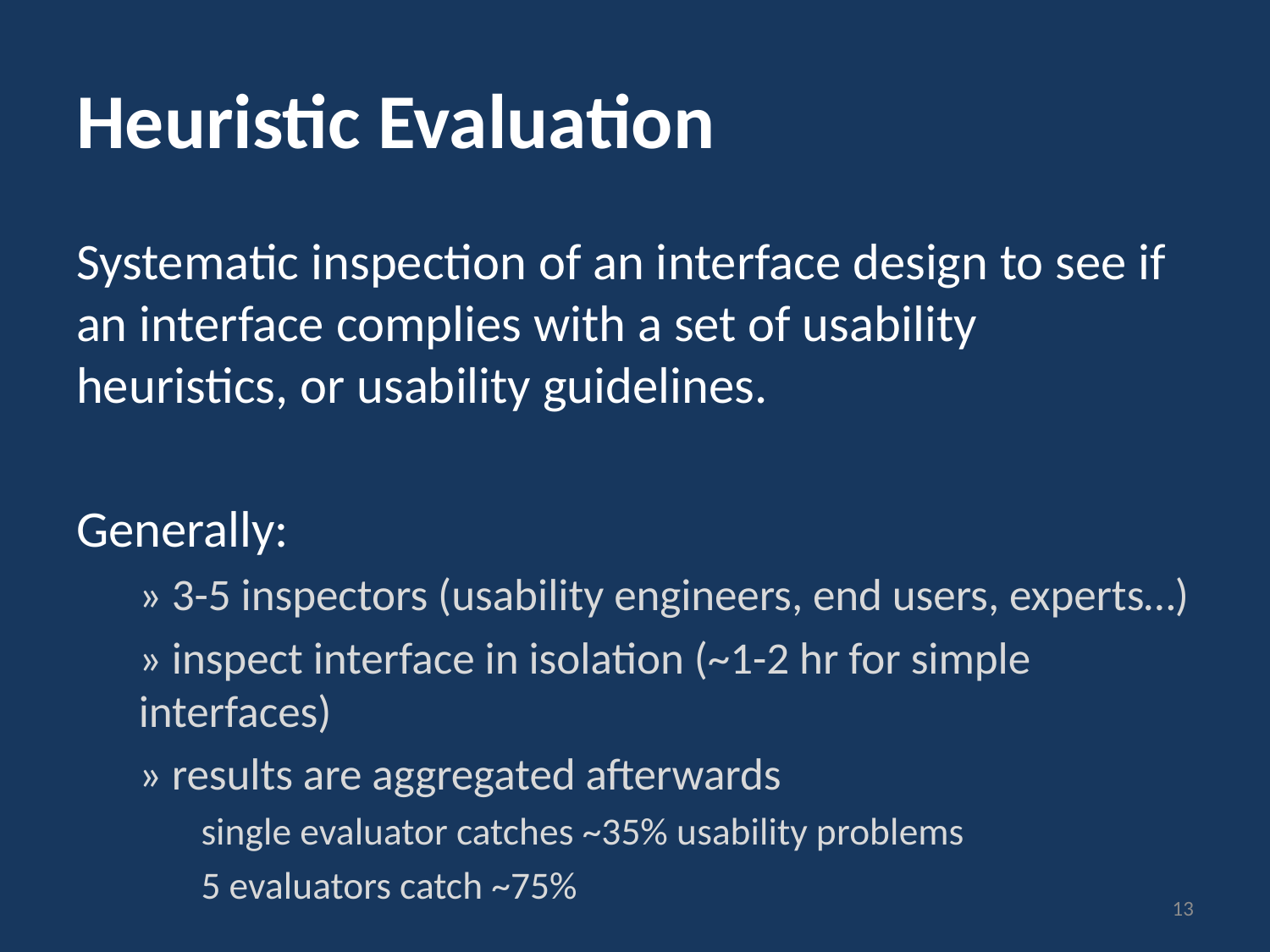

# Heuristic Evaluation
Systematic inspection of an interface design to see if an interface complies with a set of usability heuristics, or usability guidelines.

Generally:
» 3-5 inspectors (usability engineers, end users, experts…)
» inspect interface in isolation (~1-2 hr for simple interfaces)
» results are aggregated afterwards
single evaluator catches ~35% usability problems
5 evaluators catch ~75%
13